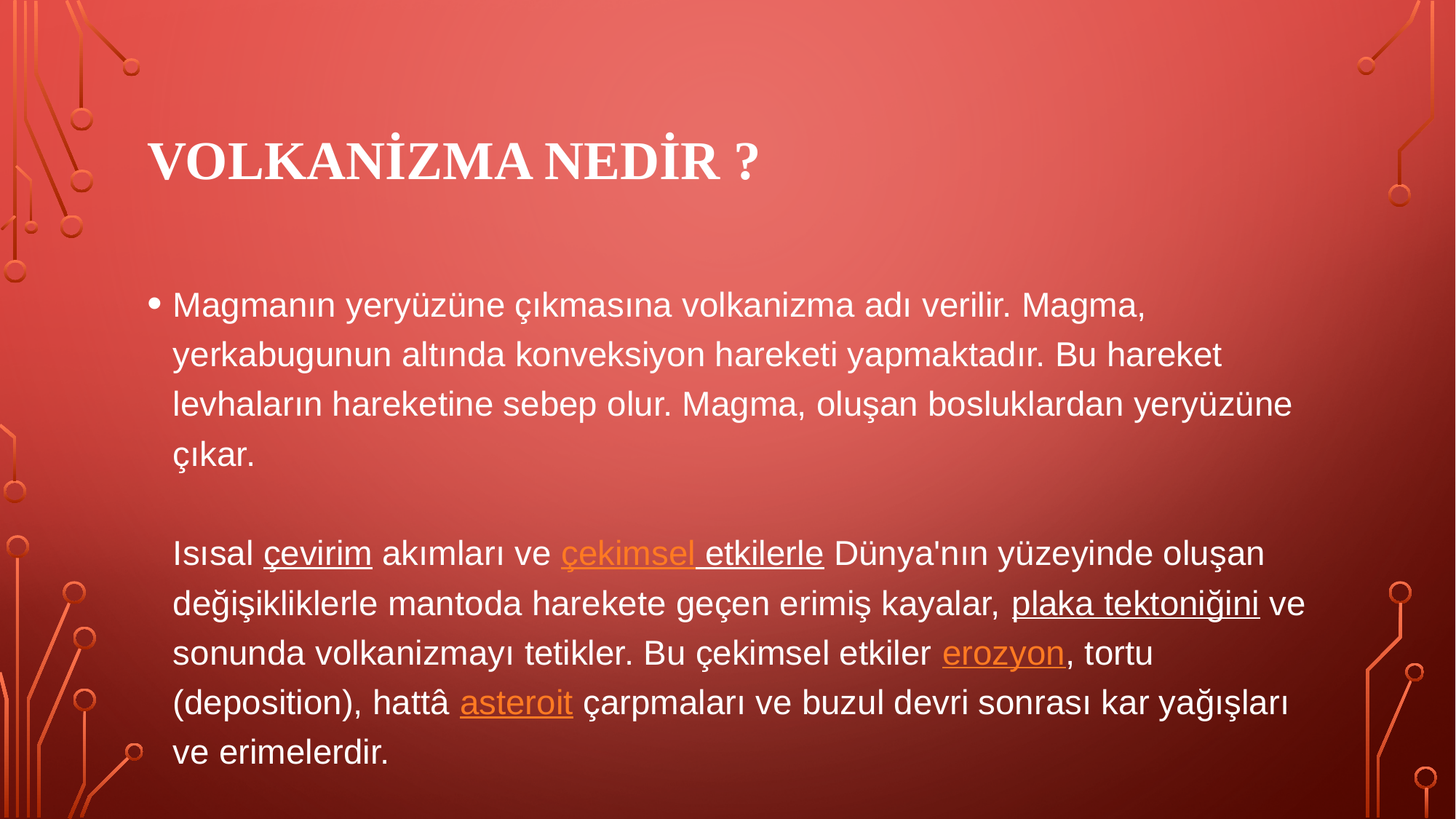

# VOLKANİZMA NEDİR ?
Magmanın yeryüzüne çıkmasına volkanizma adı verilir. Magma, yerkabugunun altında konveksiyon hareketi yapmaktadır. Bu hareket levhaların hareketine sebep olur. Magma, oluşan bosluklardan yeryüzüne çıkar.
Isısal çevirim akımları ve çekimsel etkilerle Dünya'nın yüzeyinde oluşan değişikliklerle mantoda harekete geçen erimiş kayalar, plaka tektoniğini ve sonunda volkanizmayı tetikler. Bu çekimsel etkiler erozyon, tortu (deposition), hattâ asteroit çarpmaları ve buzul devri sonrası kar yağışları ve erimelerdir.